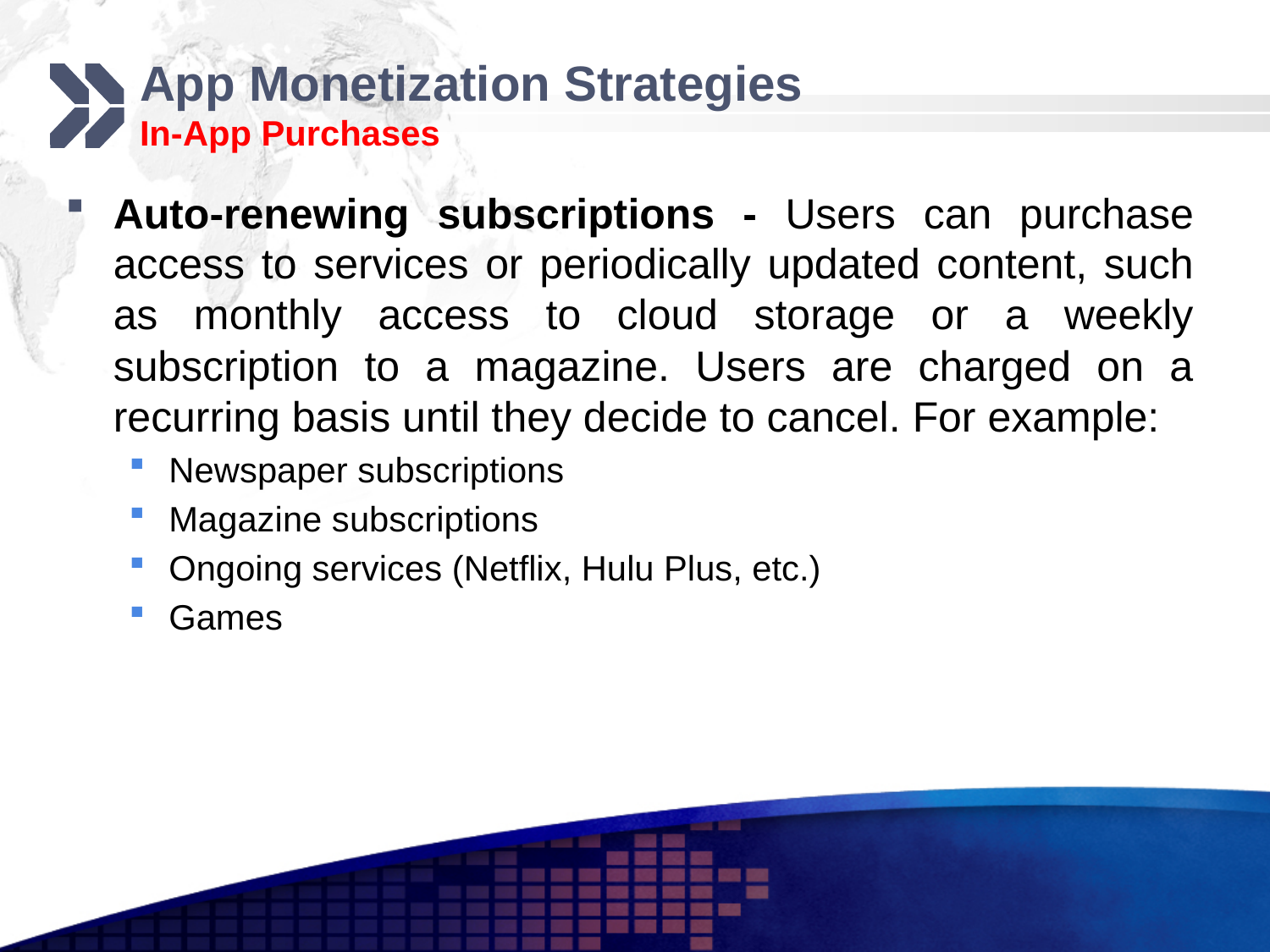

# App Monetization Strategies In-App Purchases
Auto-renewing subscriptions - Users can purchase access to services or periodically updated content, such as monthly access to cloud storage or a weekly subscription to a magazine. Users are charged on a recurring basis until they decide to cancel. For example:
Newspaper subscriptions
Magazine subscriptions
Ongoing services (Netflix, Hulu Plus, etc.)
Games